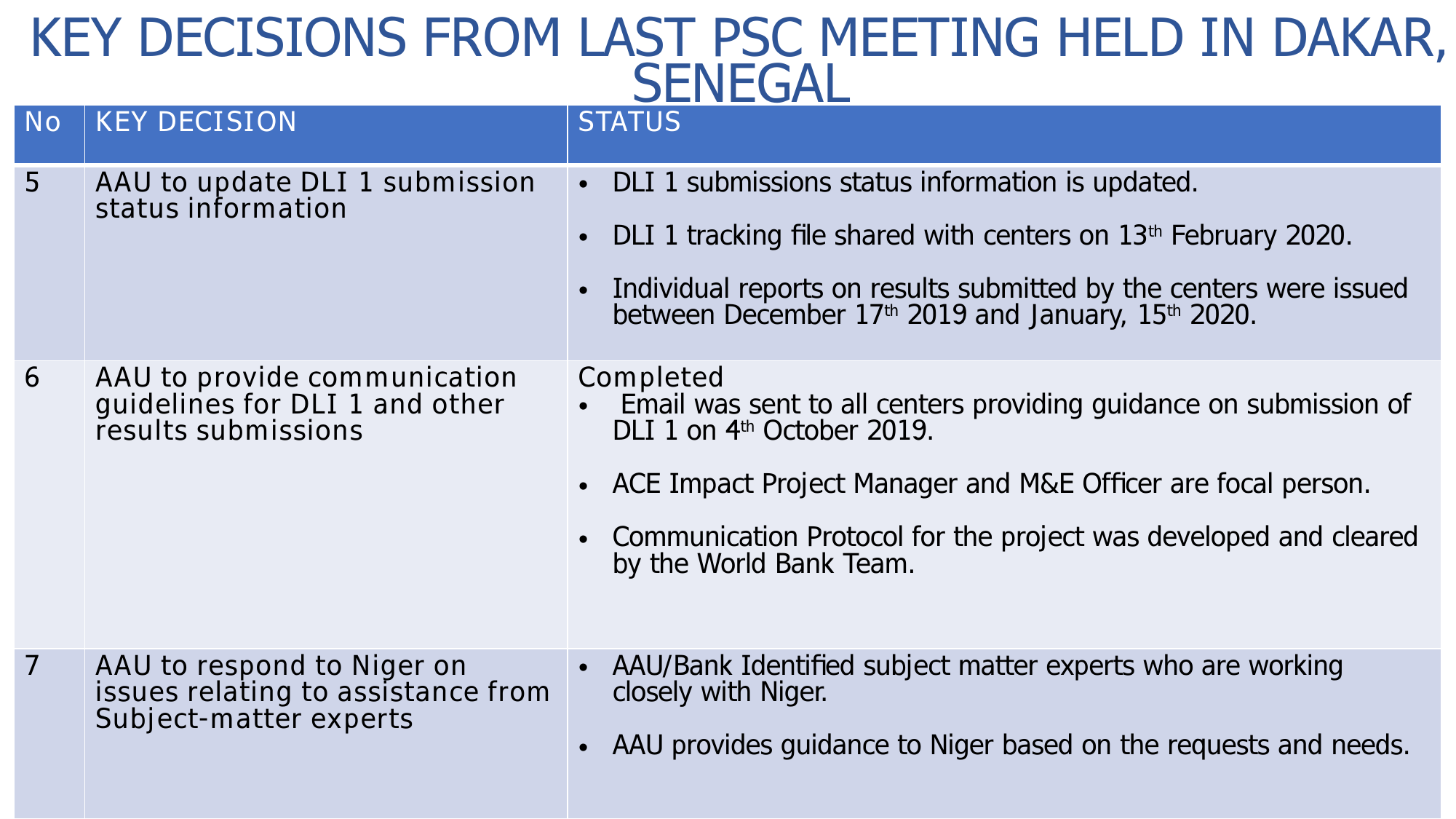

KEY DECISIONS FROM LAST PSC MEETING HELD IN DAKAR, SENEGAL
| No | KEY DECISION | STATUS |
| --- | --- | --- |
| 5 | AAU to update DLI 1 submission status information | DLI 1 submissions status information is updated. DLI 1 tracking file shared with centers on 13th February 2020. Individual reports on results submitted by the centers were issued between December 17th 2019 and January, 15th 2020. |
| 6 | AAU to provide communication guidelines for DLI 1 and other results submissions | Completed Email was sent to all centers providing guidance on submission of DLI 1 on 4th October 2019. ACE Impact Project Manager and M&E Officer are focal person. Communication Protocol for the project was developed and cleared by the World Bank Team. |
| 7 | AAU to respond to Niger on issues relating to assistance from Subject-matter experts | AAU/Bank Identified subject matter experts who are working closely with Niger. AAU provides guidance to Niger based on the requests and needs. |